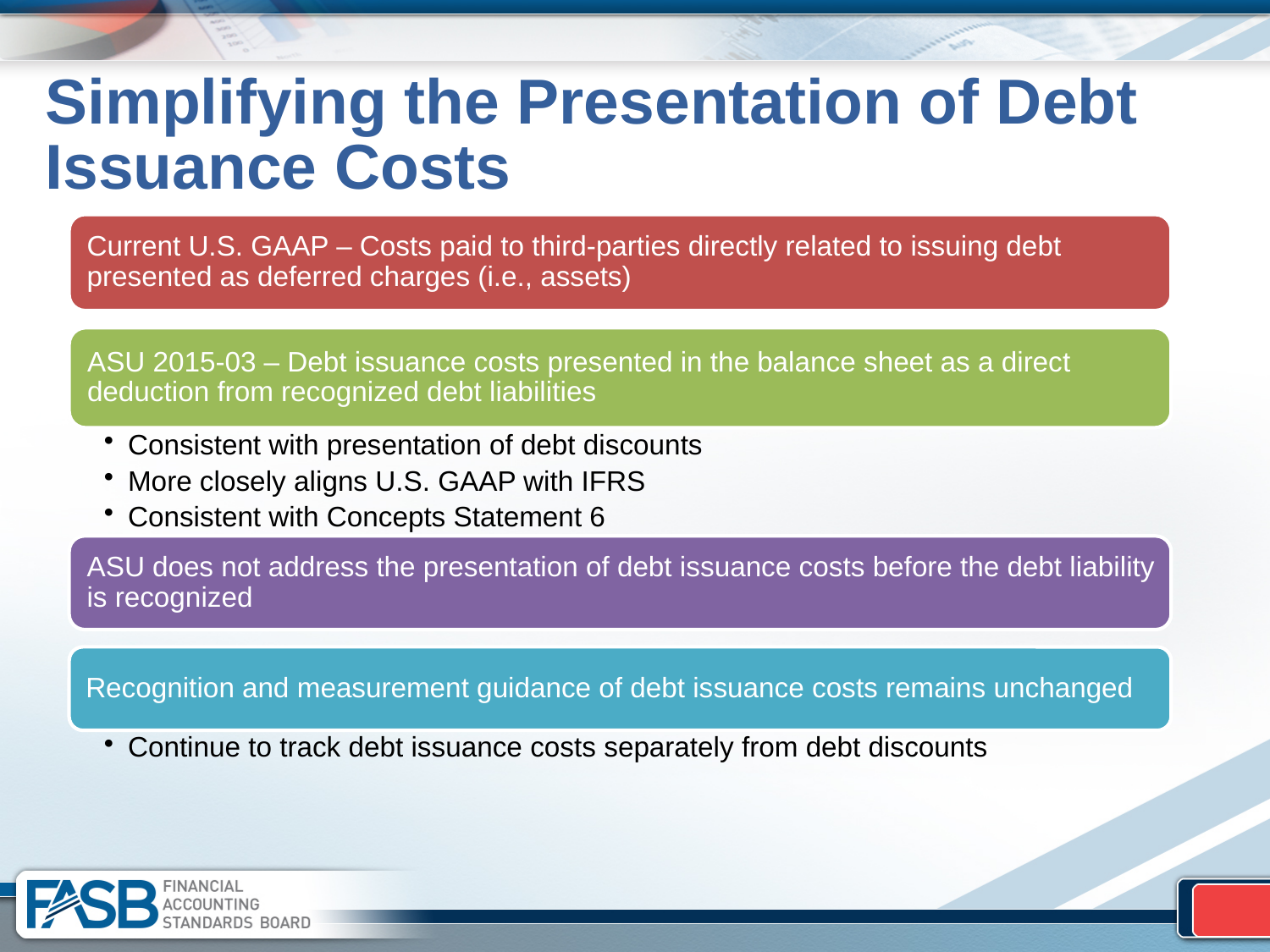

# Simplifying the Presentation of Debt Issuance Costs
Current U.S. GAAP – Costs paid to third-parties directly related to issuing debt presented as deferred charges (i.e., assets)
ASU 2015-03 – Debt issuance costs presented in the balance sheet as a direct deduction from recognized debt liabilities
Consistent with presentation of debt discounts
More closely aligns U.S. GAAP with IFRS
Consistent with Concepts Statement 6
ASU does not address the presentation of debt issuance costs before the debt liability is recognized
Recognition and measurement guidance of debt issuance costs remains unchanged
Continue to track debt issuance costs separately from debt discounts